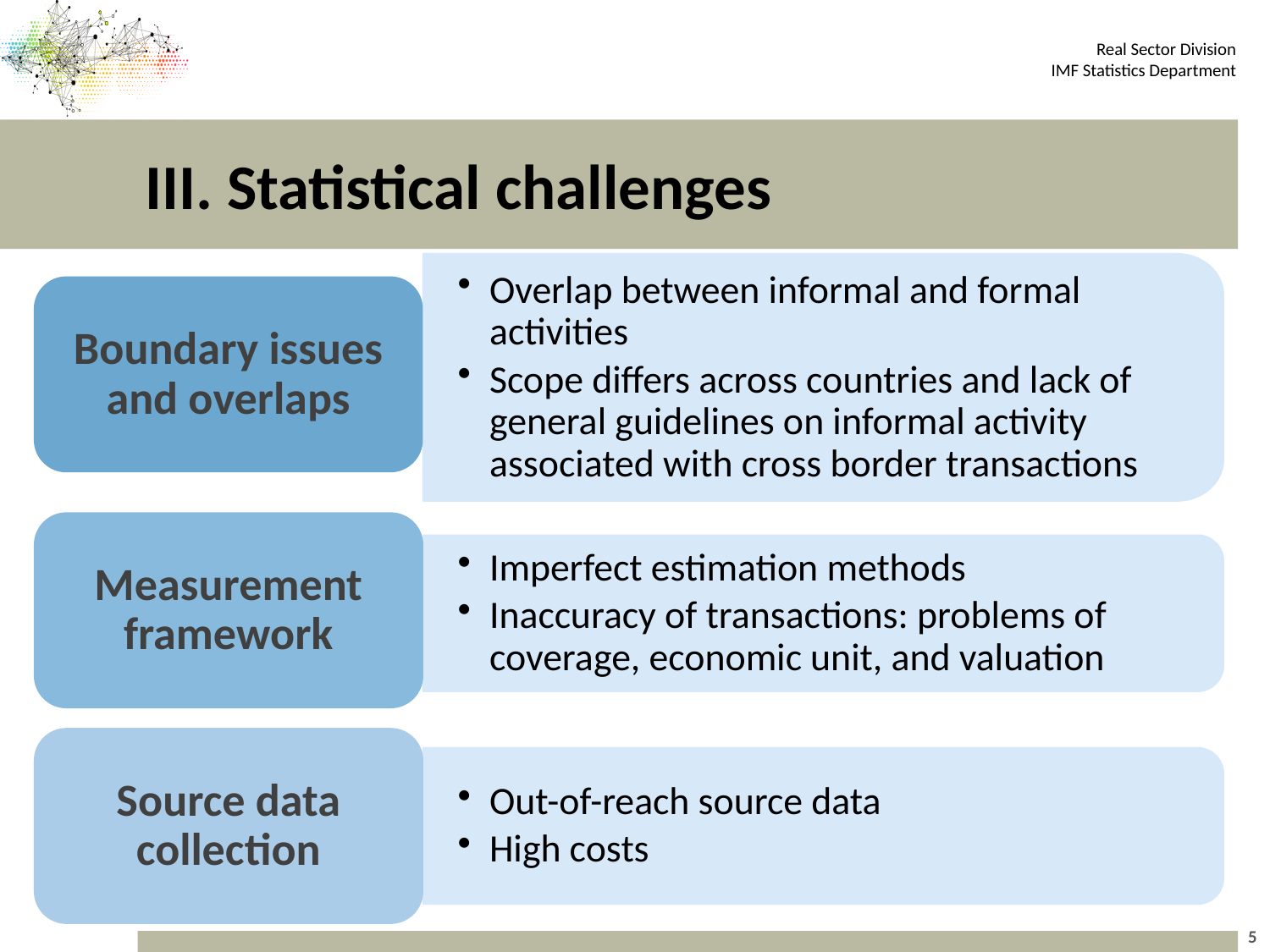

III. Statistical challenges
Overlap between informal and formal activities
Scope differs across countries and lack of general guidelines on informal activity associated with cross border transactions
Boundary issues and overlaps
Measurement framework
Imperfect estimation methods
Inaccuracy of transactions: problems of coverage, economic unit, and valuation
Source data collection
Out-of-reach source data
High costs
5